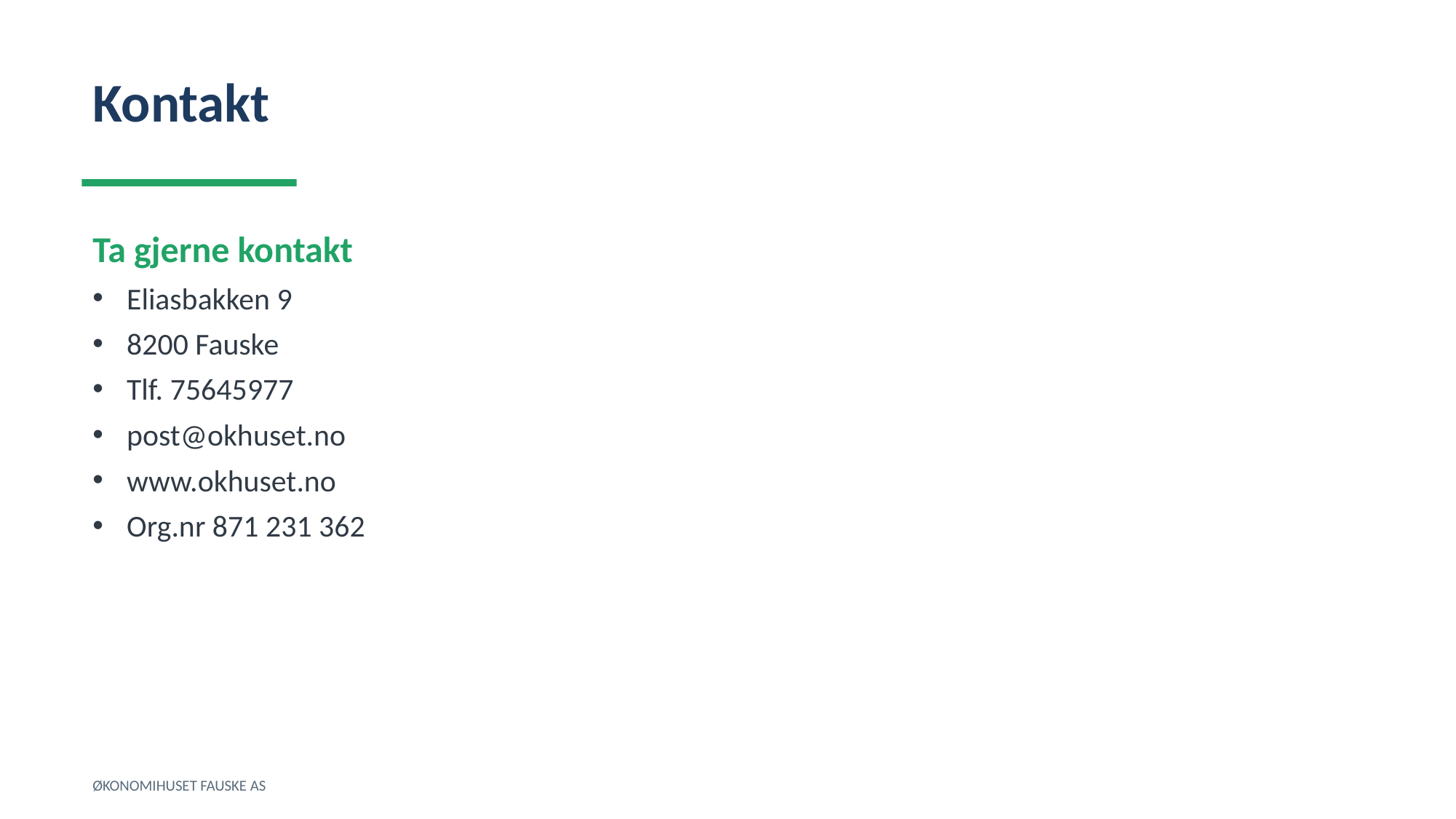

Kontakt

Ta gjerne kontakt
Eliasbakken 9
8200 Fauske
Tlf. 75645977
post@okhuset.no
www.okhuset.no
Org.nr 871 231 362
ØKONOMIHUSET FAUSKE AS